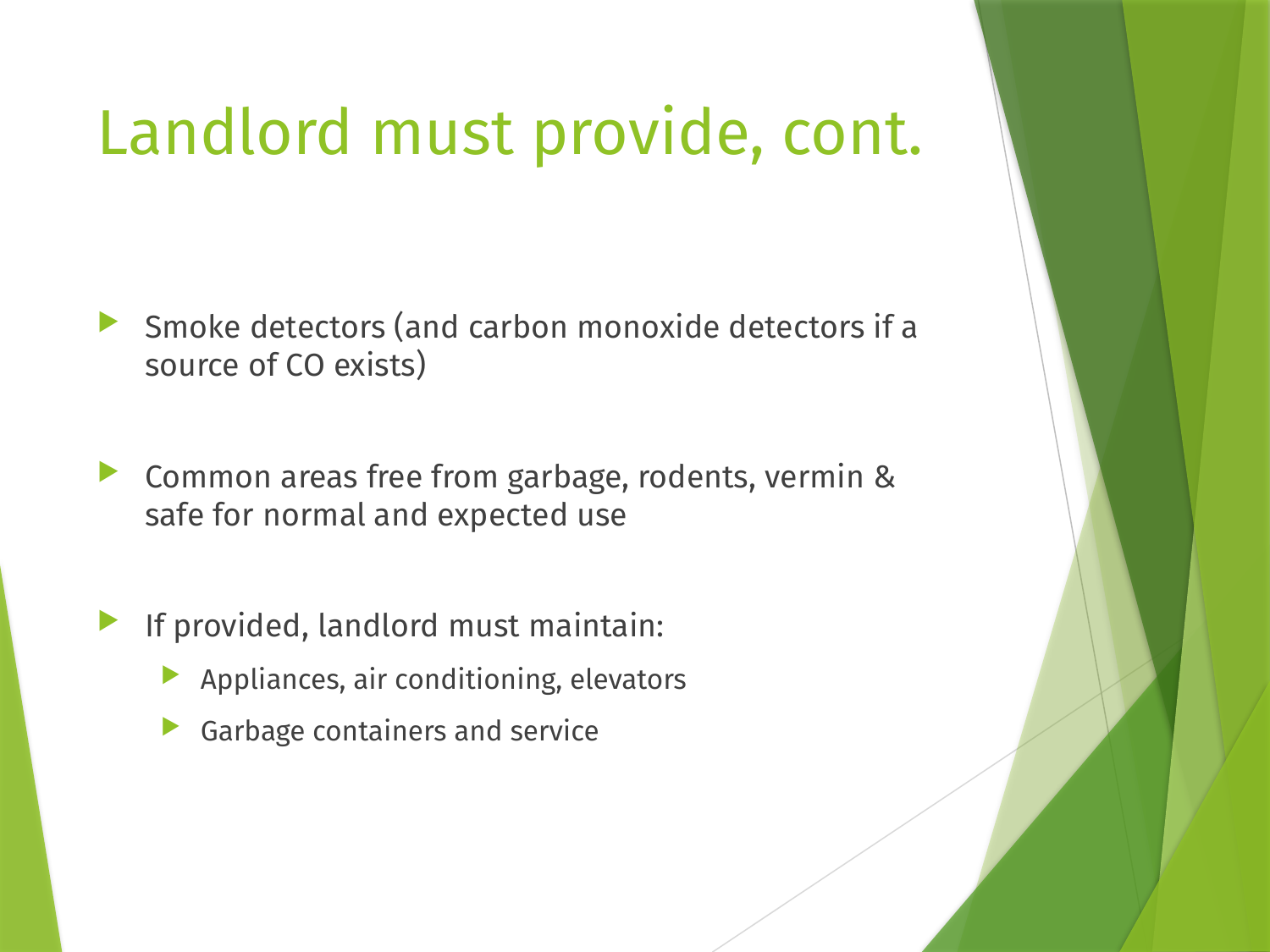

# Landlord must provide, cont.
Smoke detectors (and carbon monoxide detectors if a source of CO exists)

Common areas free from garbage, rodents, vermin & safe for normal and expected use

If provided, landlord must maintain:
Appliances, air conditioning, elevators
Garbage containers and service